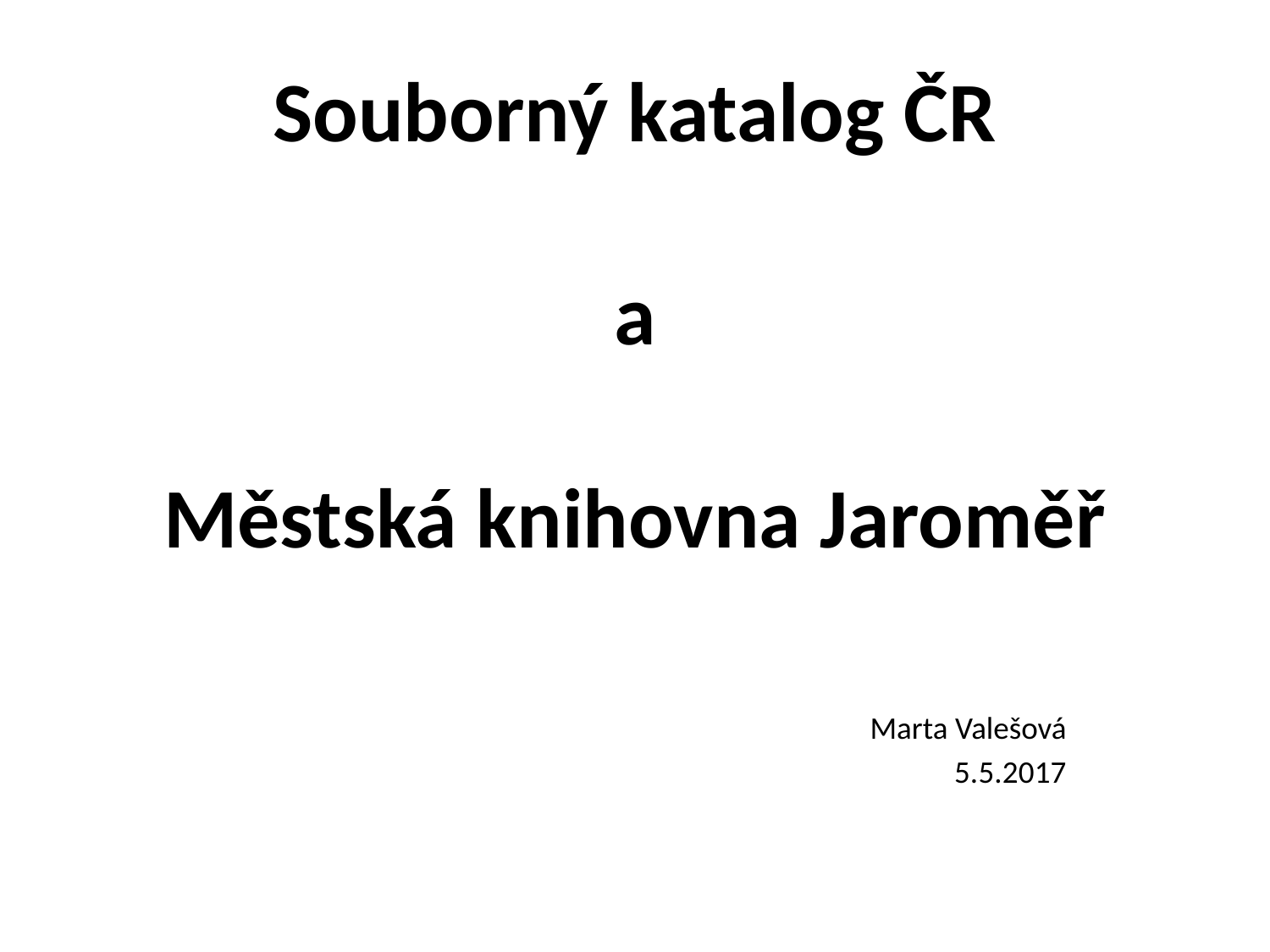

# Souborný katalog ČR a Městská knihovna Jaroměř

Marta Valešová
5.5.2017